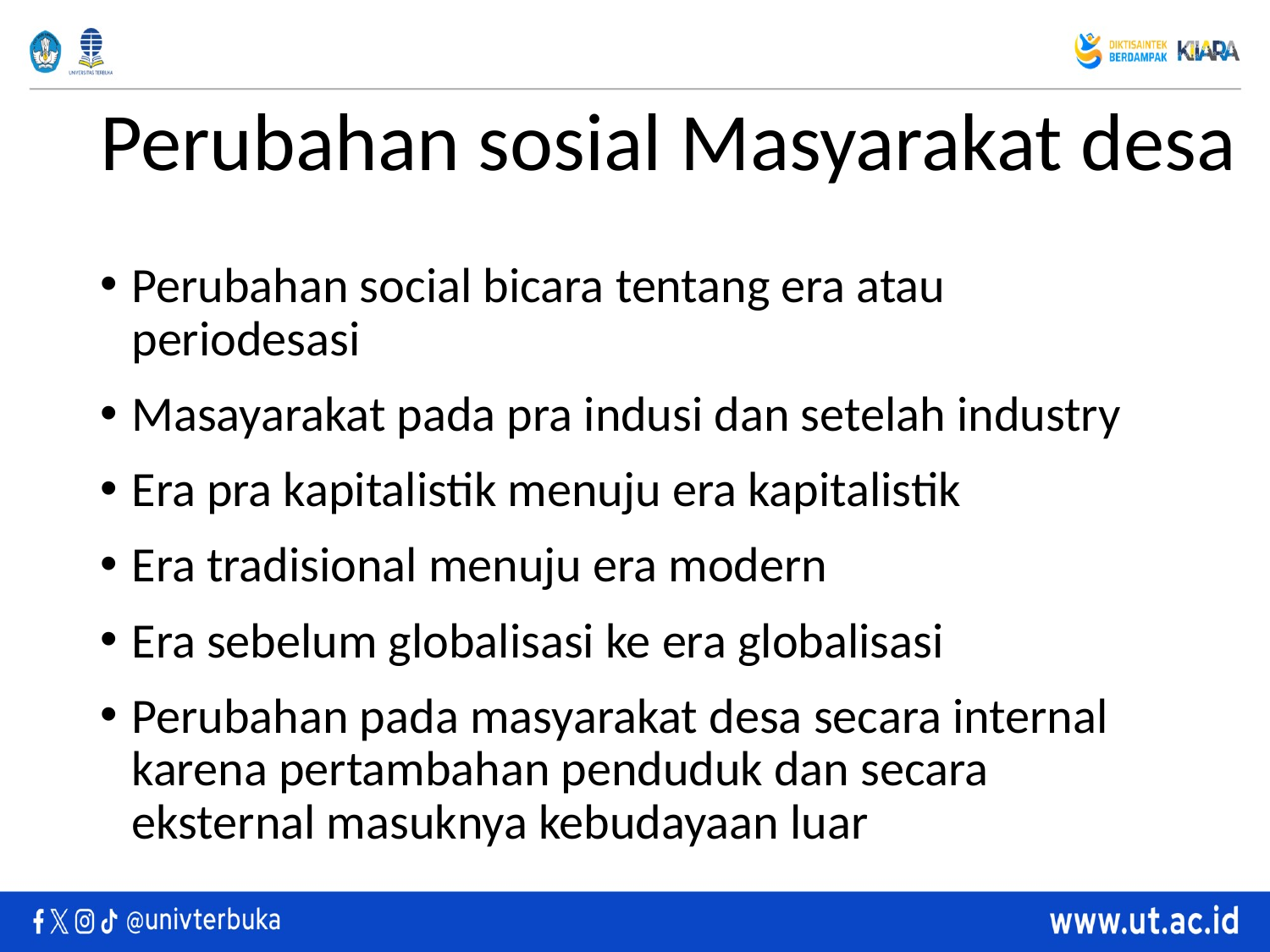

# Perubahan sosial Masyarakat desa
Perubahan social bicara tentang era atau periodesasi
Masayarakat pada pra indusi dan setelah industry
Era pra kapitalistik menuju era kapitalistik
Era tradisional menuju era modern
Era sebelum globalisasi ke era globalisasi
Perubahan pada masyarakat desa secara internal karena pertambahan penduduk dan secara eksternal masuknya kebudayaan luar